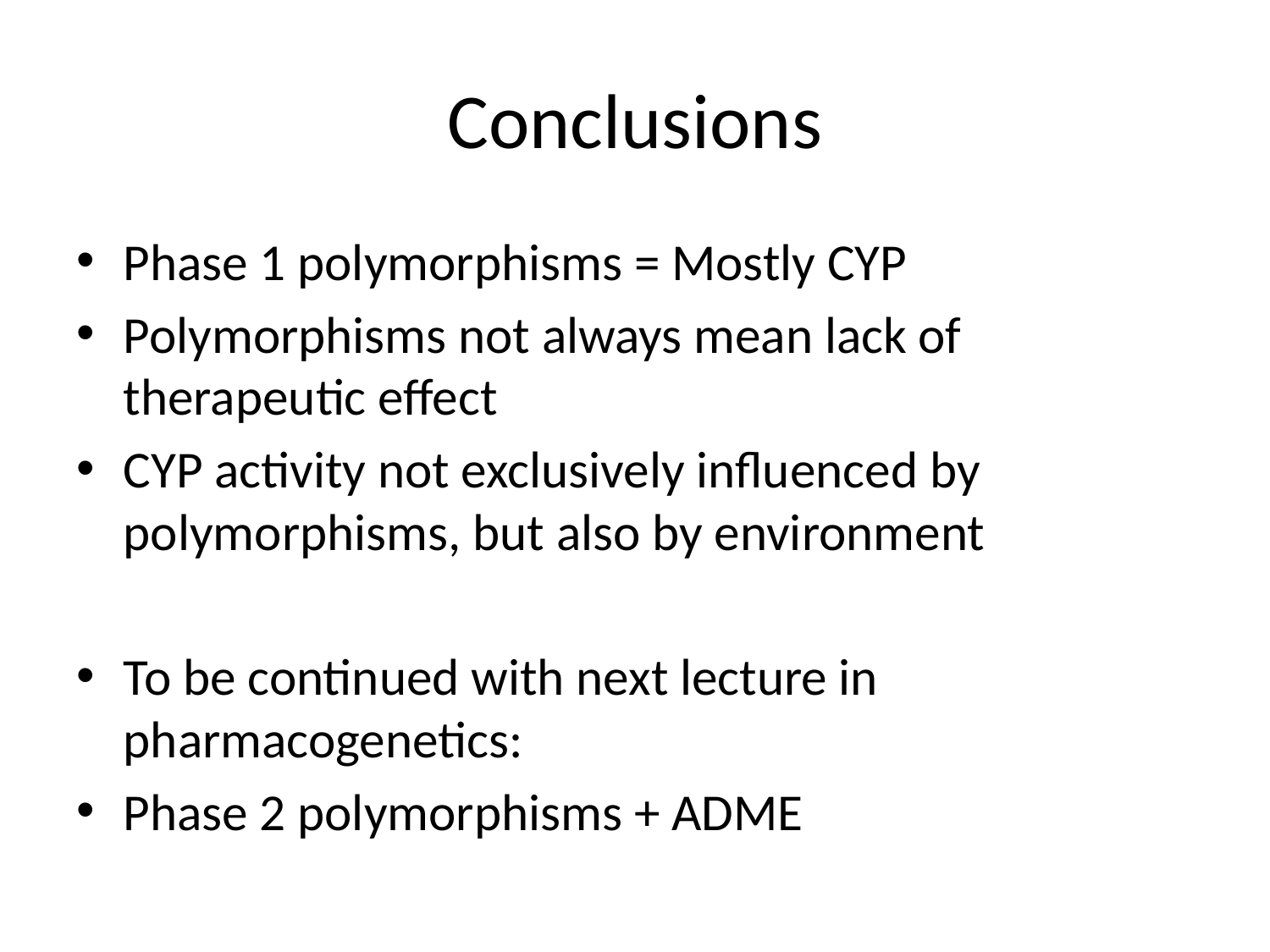

# Conclusions
Phase 1 polymorphisms = Mostly CYP
Polymorphisms not always mean lack of therapeutic effect
CYP activity not exclusively influenced by polymorphisms, but also by environment

To be continued with next lecture in pharmacogenetics:
Phase 2 polymorphisms + ADME